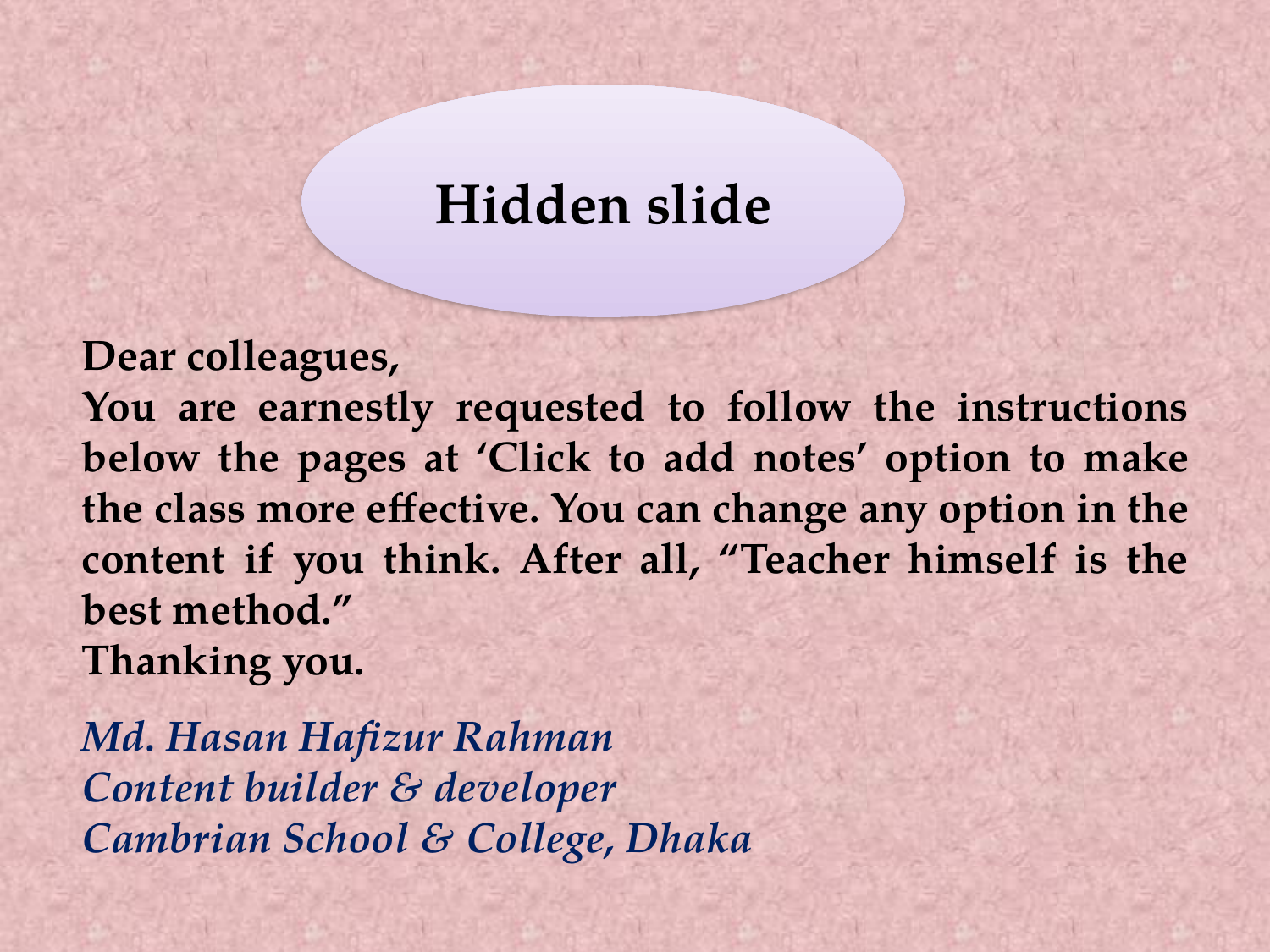

Hidden slide
Dear colleagues,
You are earnestly requested to follow the instructions below the pages at ‘Click to add notes’ option to make the class more effective. You can change any option in the content if you think. After all, “Teacher himself is the best method.”
Thanking you.

Md. Hasan Hafizur Rahman
Content builder & developer
Cambrian School & College, Dhaka